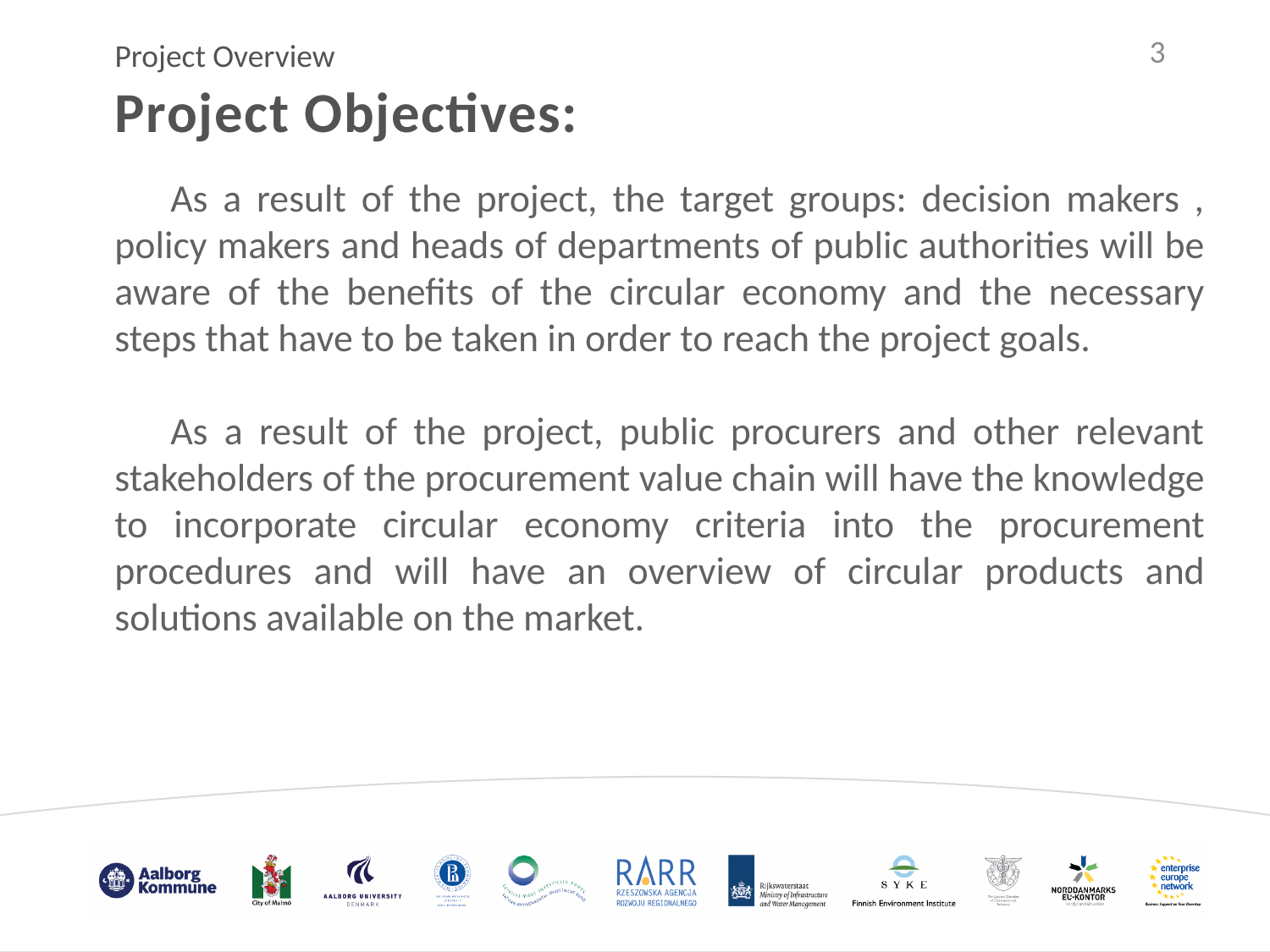

3
Project Overview
Project Objectives:

As a result of the project, the target groups: decision makers , policy makers and heads of departments of public authorities will be aware of the benefits of the circular economy and the necessary steps that have to be taken in order to reach the project goals.

As a result of the project, public procurers and other relevant stakeholders of the procurement value chain will have the knowledge to incorporate circular economy criteria into the procurement procedures and will have an overview of circular products and solutions available on the market.